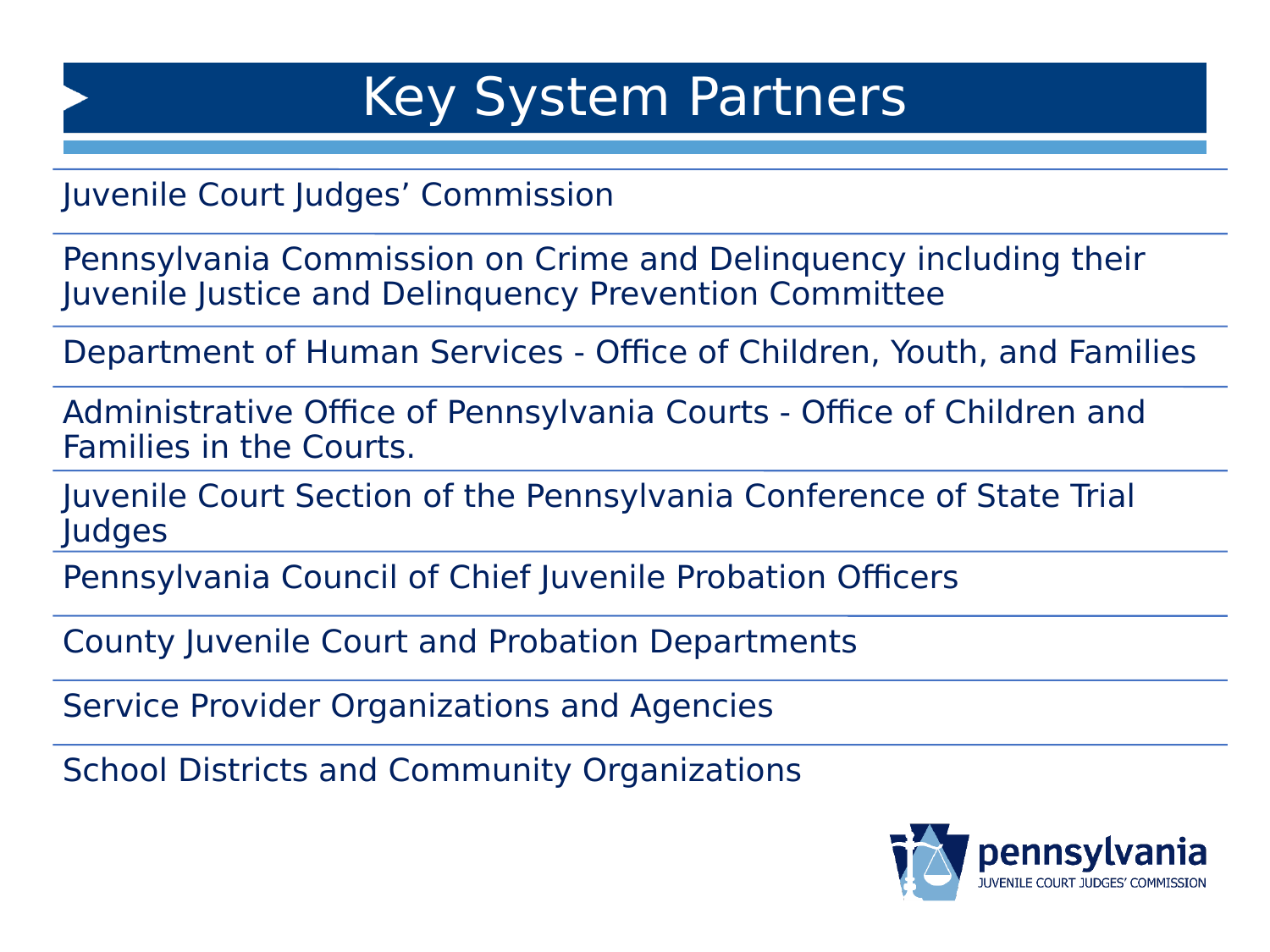

# Key System Partners
Juvenile Court Judges’ Commission
Pennsylvania Commission on Crime and Delinquency including their Juvenile Justice and Delinquency Prevention Committee
Department of Human Services - Office of Children, Youth, and Families
Administrative Office of Pennsylvania Courts - Office of Children and Families in the Courts.
Juvenile Court Section of the Pennsylvania Conference of State Trial Judges
Pennsylvania Council of Chief Juvenile Probation Officers
County Juvenile Court and Probation Departments
Service Provider Organizations and Agencies
School Districts and Community Organizations